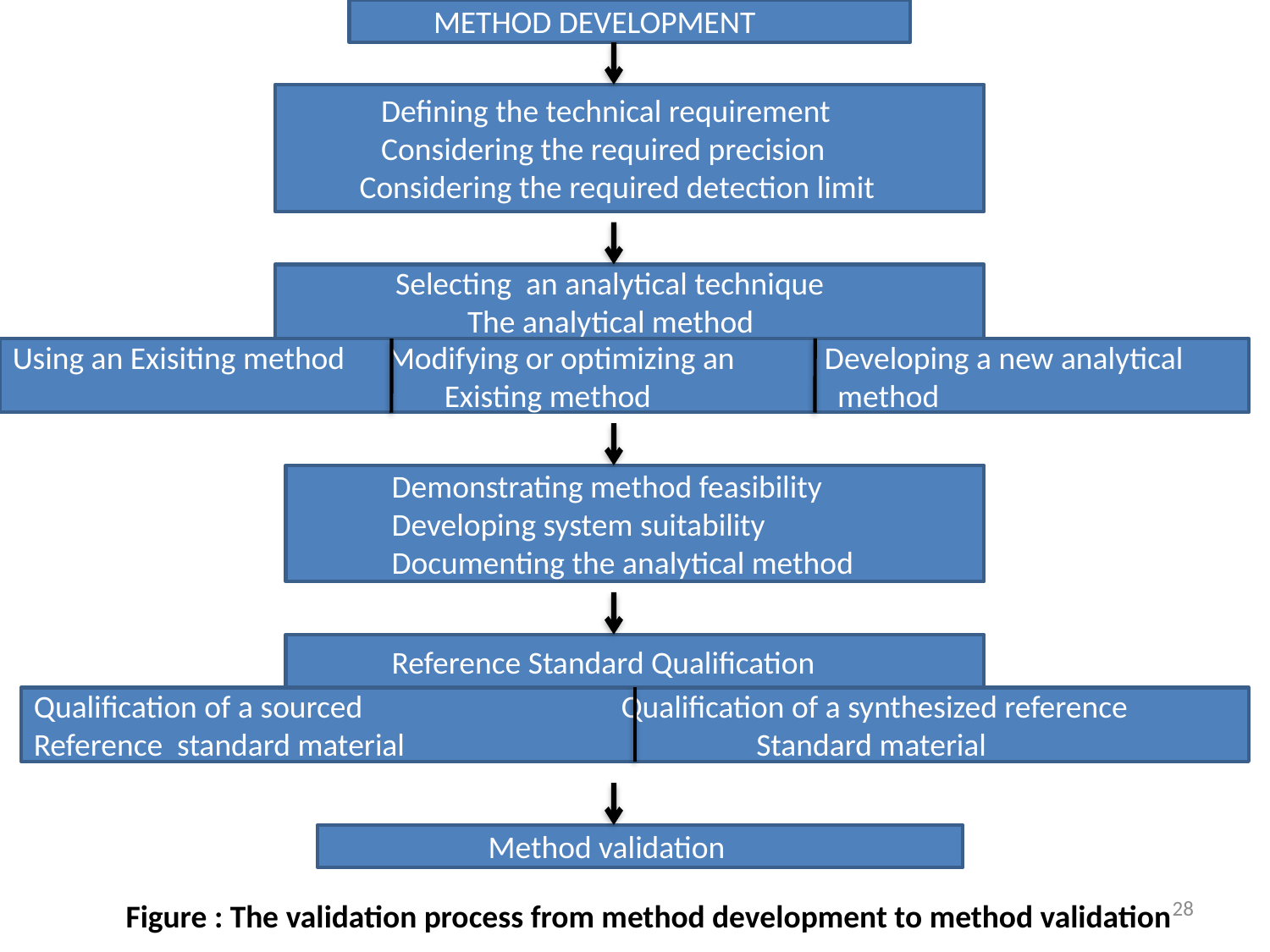

METHOD DEVELOPMENT
             Defining the technical requirement
             Considering the required precision
          Considering the required detection limit
               Selecting  an analytical technique
                         The analytical method
Using an Exisiting method      Modifying or optimizing an	       Developing a new analytical
                                                            Existing method                          method
             Demonstrating method feasibility
             Developing system suitability
             Documenting the analytical method
             Reference Standard Qualification
Qualification of a sourced                                    Qualification of a synthesized reference
Reference  standard material                                                 Standard material
                      Method validation
28
Figure : The validation process from method development to method validation